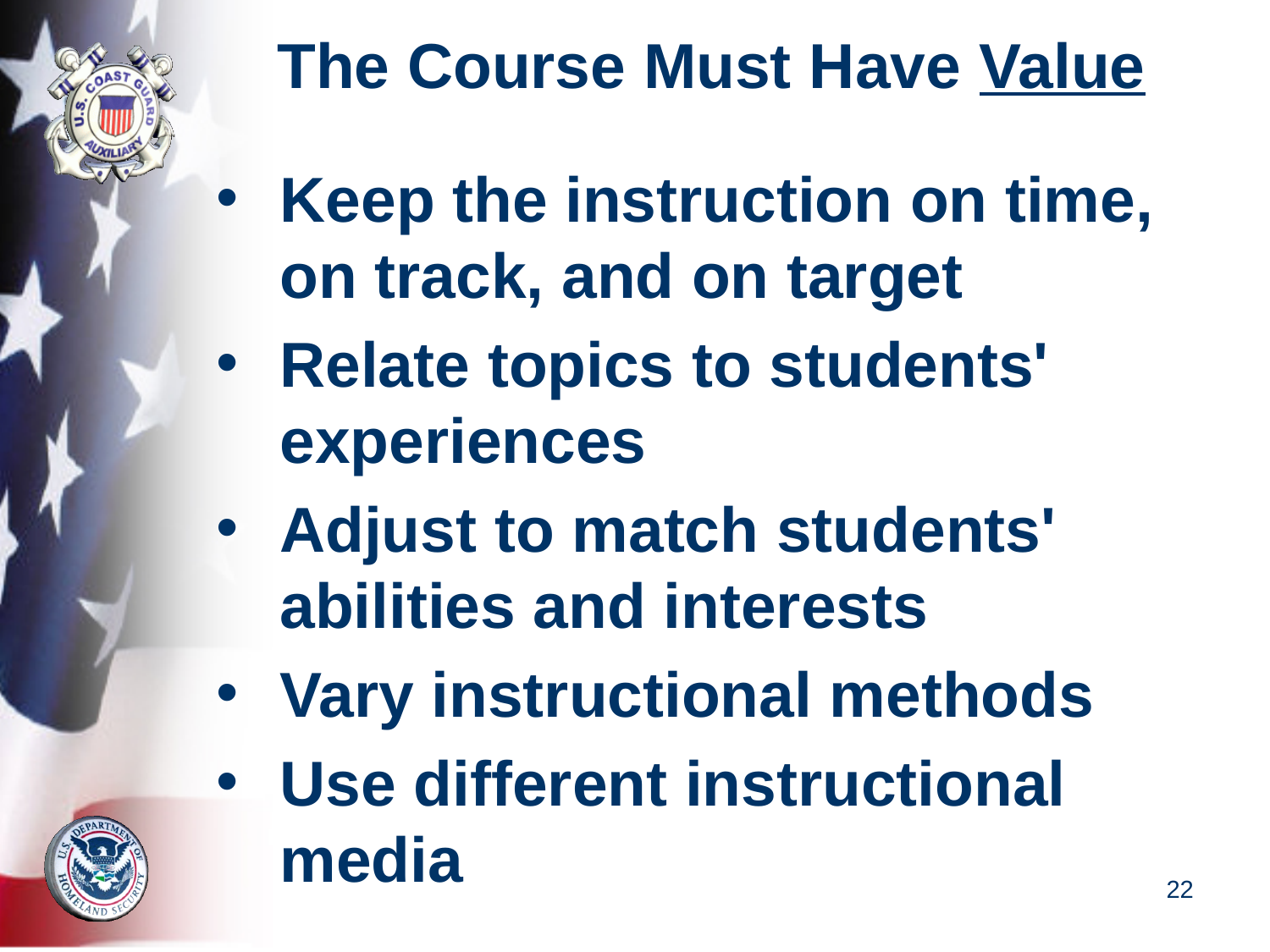

# The Course Must Have Value
Keep the instruction on time, on track, and on target
Relate topics to students' experiences
Adjust to match students' abilities and interests
Vary instructional methods
Use different instructional media

22